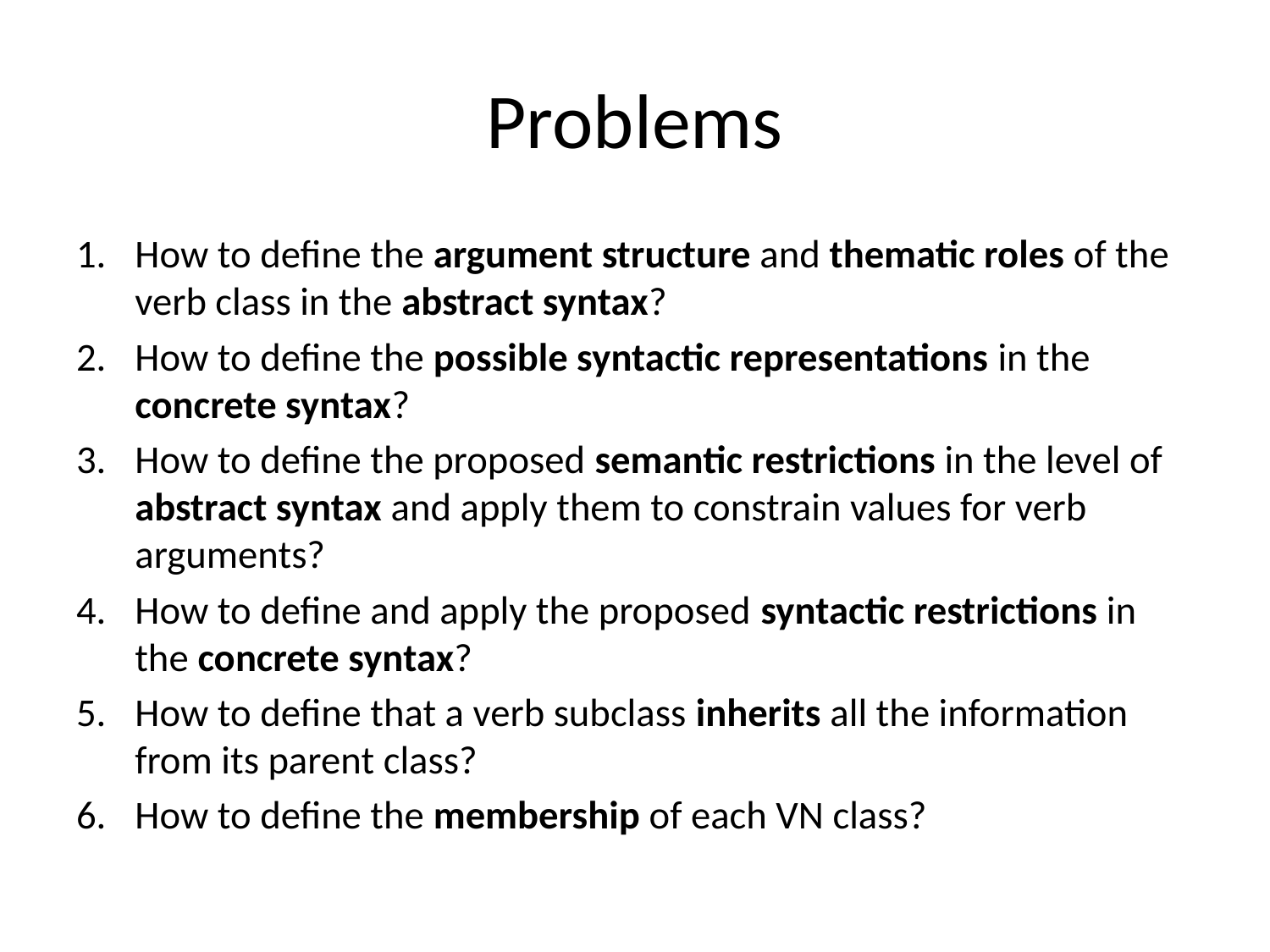

# Problems
How to define the argument structure and thematic roles of the verb class in the abstract syntax?
How to define the possible syntactic representations in the concrete syntax?
How to define the proposed semantic restrictions in the level of abstract syntax and apply them to constrain values for verb arguments?
How to define and apply the proposed syntactic restrictions in the concrete syntax?
How to define that a verb subclass inherits all the information from its parent class?
How to define the membership of each VN class?